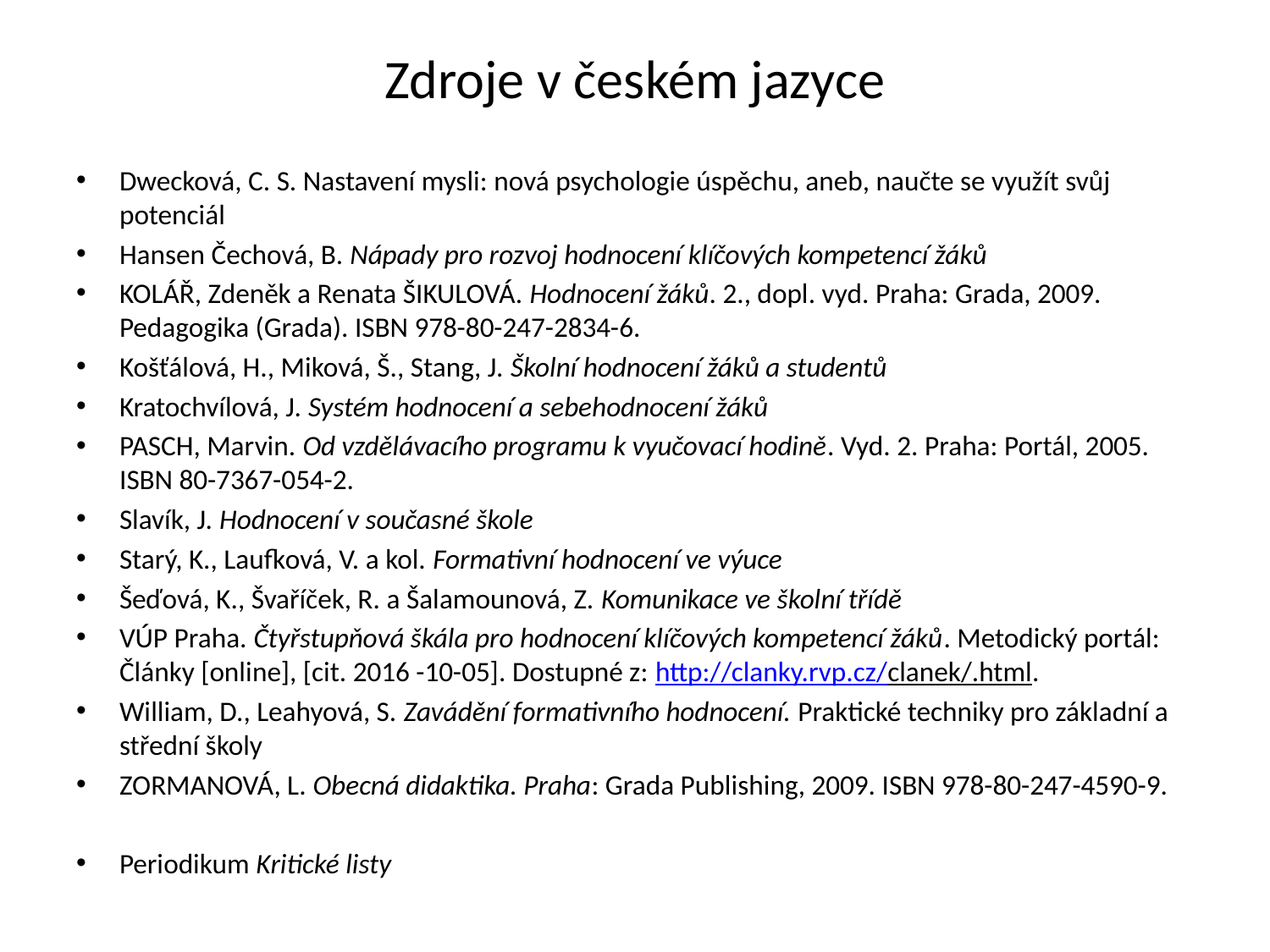

# Zdroje v českém jazyce
Dwecková, C. S. Nastavení mysli: nová psychologie úspěchu, aneb, naučte se využít svůj potenciál
Hansen Čechová, B. Nápady pro rozvoj hodnocení klíčových kompetencí žáků
KOLÁŘ, Zdeněk a Renata ŠIKULOVÁ. Hodnocení žáků. 2., dopl. vyd. Praha: Grada, 2009. Pedagogika (Grada). ISBN 978-80-247-2834-6.
Košťálová, H., Miková, Š., Stang, J. Školní hodnocení žáků a studentů
Kratochvílová, J. Systém hodnocení a sebehodnocení žáků
PASCH, Marvin. Od vzdělávacího programu k vyučovací hodině. Vyd. 2. Praha: Portál, 2005. ISBN 80-7367-054-2.
Slavík, J. Hodnocení v současné škole
Starý, K., Laufková, V. a kol. Formativní hodnocení ve výuce
Šeďová, K., Švaříček, R. a Šalamounová, Z. Komunikace ve školní třídě
VÚP Praha. Čtyřstupňová škála pro hodnocení klíčových kompetencí žáků. Metodický portál: Články [online], [cit. 2016 -10-05]. Dostupné z: http://clanky.rvp.cz/clanek/.html.
William, D., Leahyová, S. Zavádění formativního hodnocení. Praktické techniky pro základní a střední školy
ZORMANOVÁ, L. Obecná didaktika. Praha: Grada Publishing, 2009. ISBN 978-80-247-4590-9.

Periodikum Kritické listy